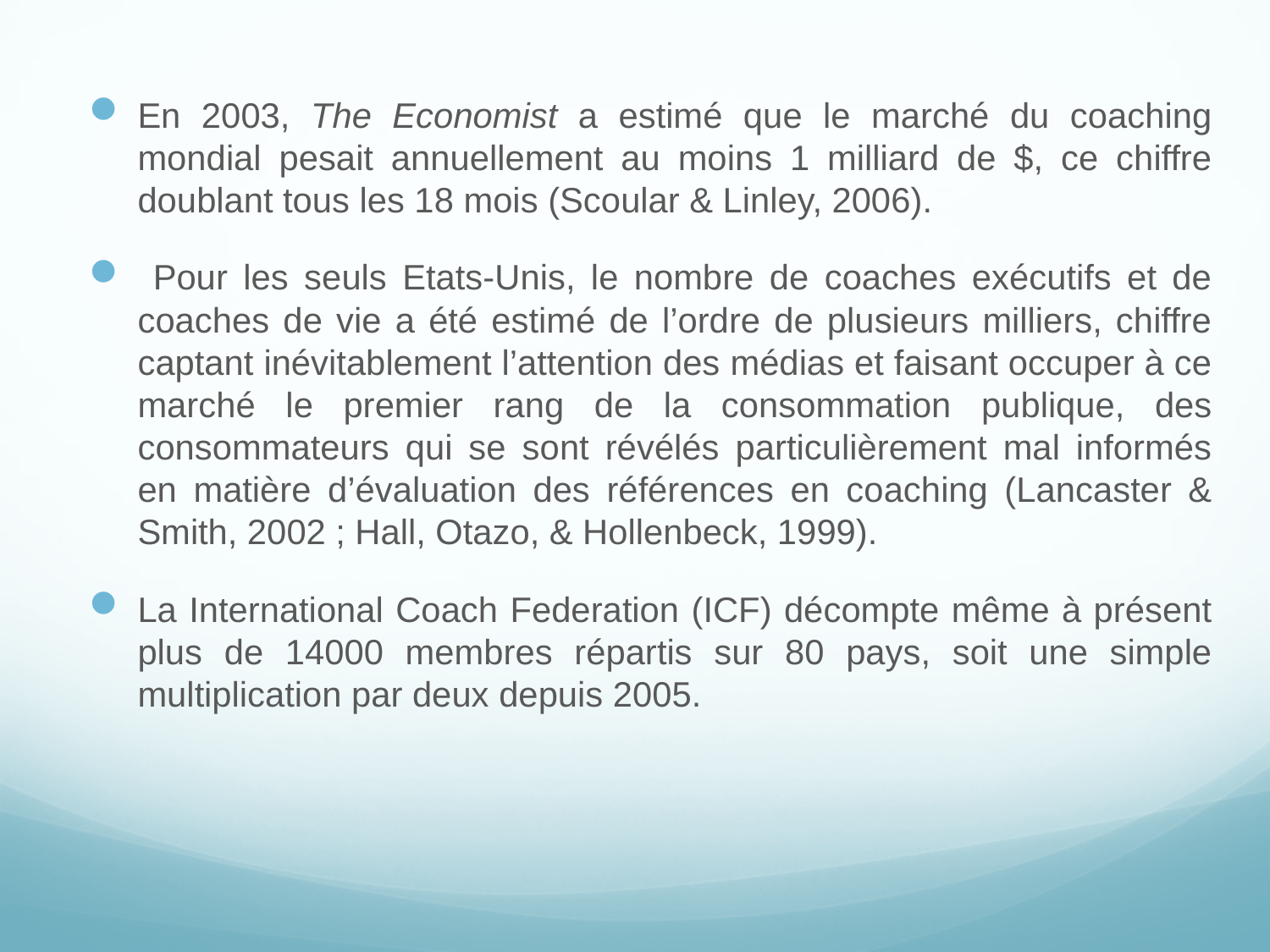

En 2003, The Economist a estimé que le marché du coaching mondial pesait annuellement au moins 1 milliard de $, ce chiffre doublant tous les 18 mois (Scoular & Linley, 2006).
 Pour les seuls Etats-Unis, le nombre de coaches exécutifs et de coaches de vie a été estimé de l’ordre de plusieurs milliers, chiffre captant inévitablement l’attention des médias et faisant occuper à ce marché le premier rang de la consommation publique, des consommateurs qui se sont révélés particulièrement mal informés en matière d’évaluation des références en coaching (Lancaster & Smith, 2002 ; Hall, Otazo, & Hollenbeck, 1999).
La International Coach Federation (ICF) décompte même à présent plus de 14000 membres répartis sur 80 pays, soit une simple multiplication par deux depuis 2005.